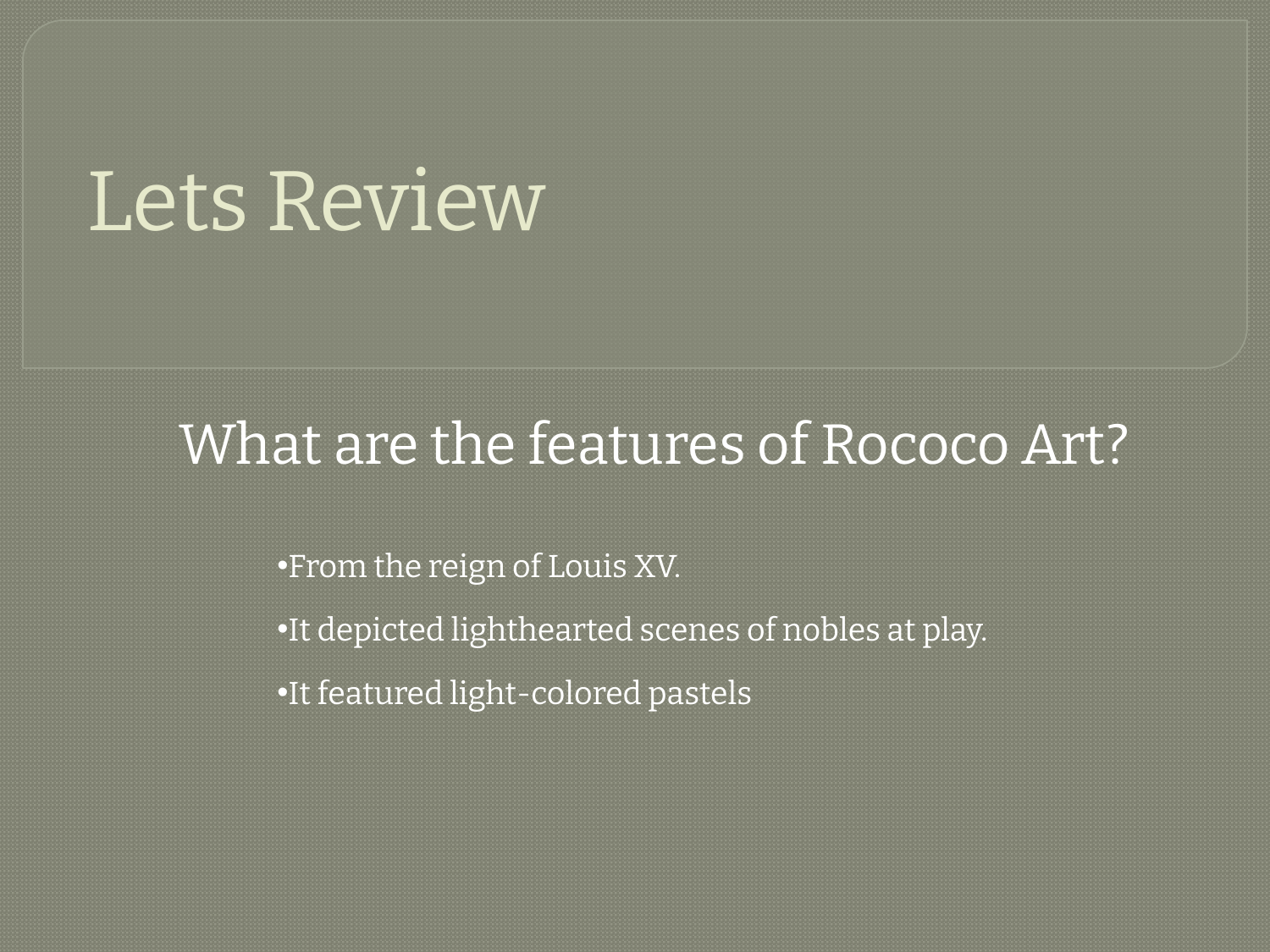

# Lets Review
What are the features of Rococo Art?
From the reign of Louis XV.
It depicted lighthearted scenes of nobles at play.
It featured light-colored pastels